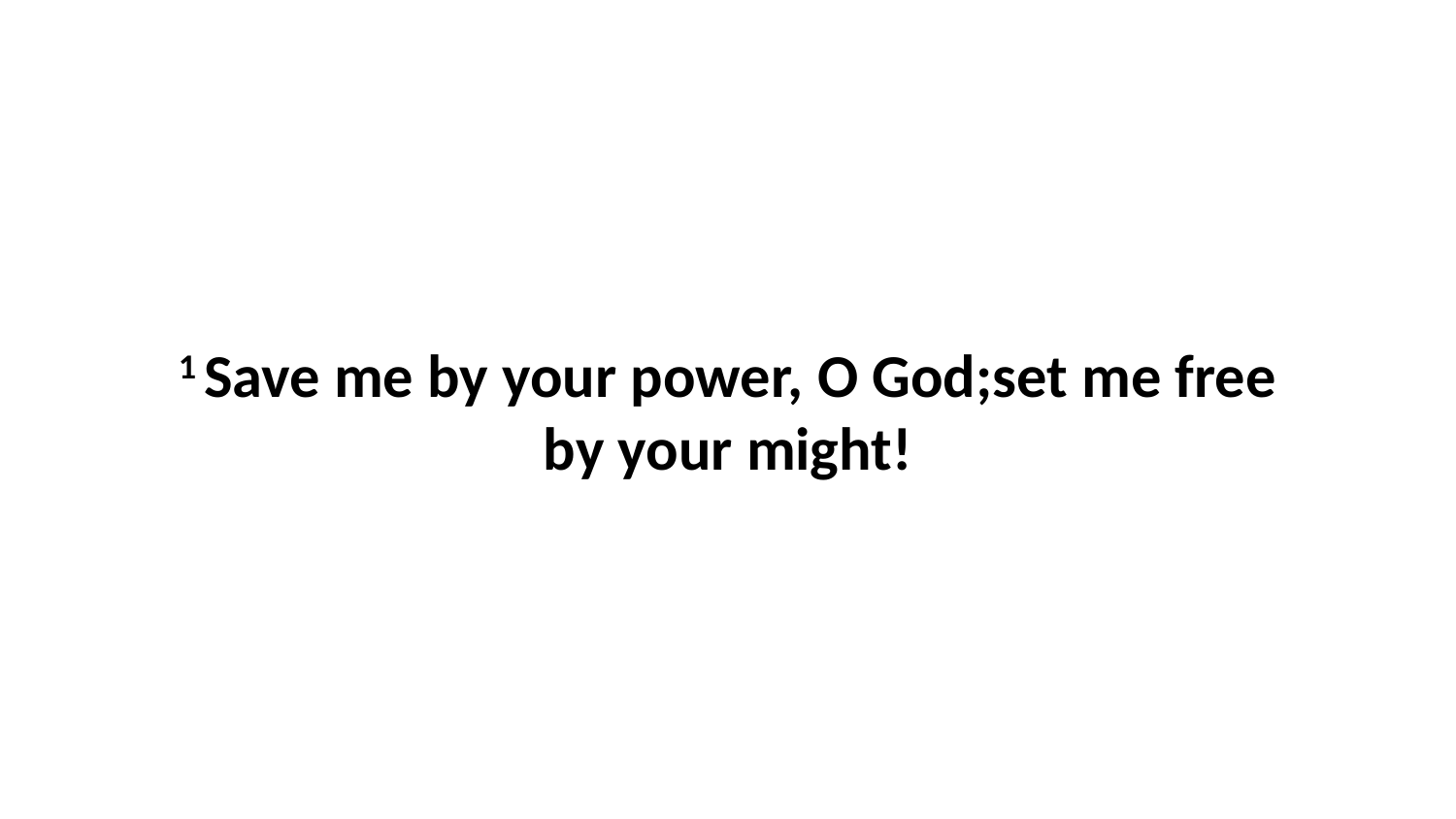

1 Save me by your power, O God;set me free by your might!